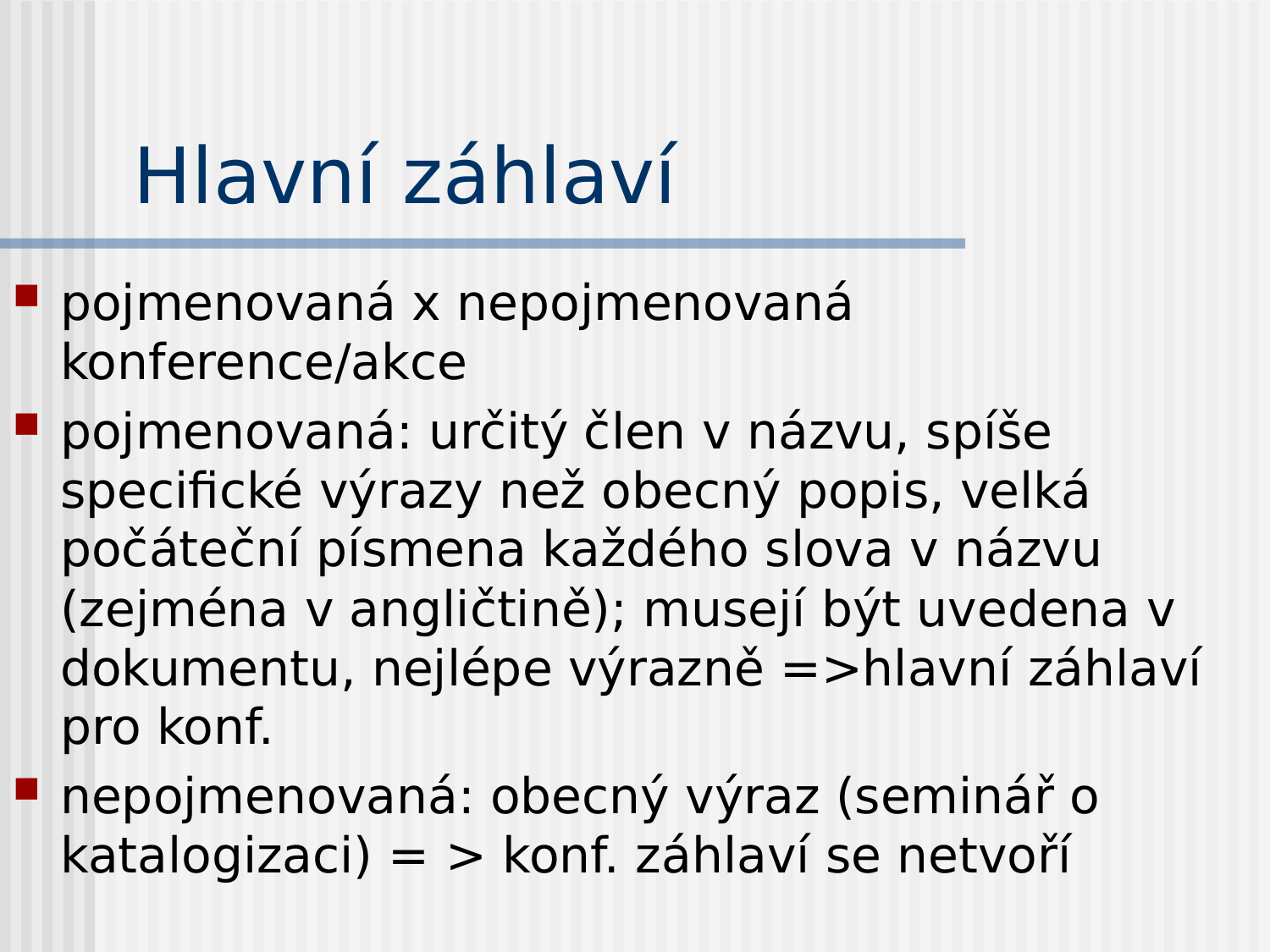

# Hlavní záhlaví
pojmenovaná x nepojmenovaná konference/akce
pojmenovaná: určitý člen v názvu, spíše specifické výrazy než obecný popis, velká počáteční písmena každého slova v názvu (zejména v angličtině); musejí být uvedena v dokumentu, nejlépe výrazně =>hlavní záhlaví pro konf.
nepojmenovaná: obecný výraz (seminář o katalogizaci) = > konf. záhlaví se netvoří